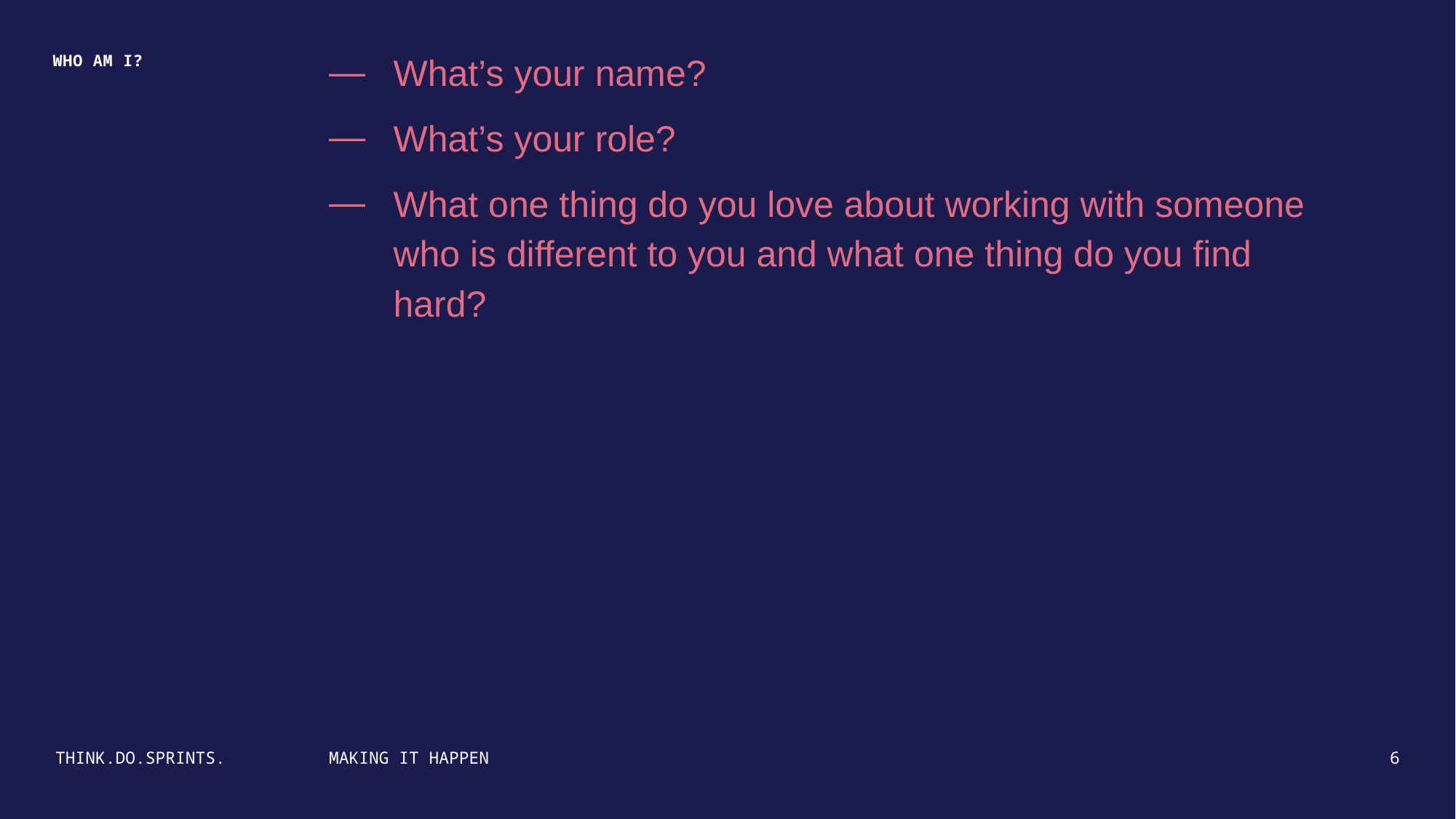

What’s your name?
What’s your role?
What one thing do you love about working with someone who is different to you and what one thing do you find hard?
WHO AM I?